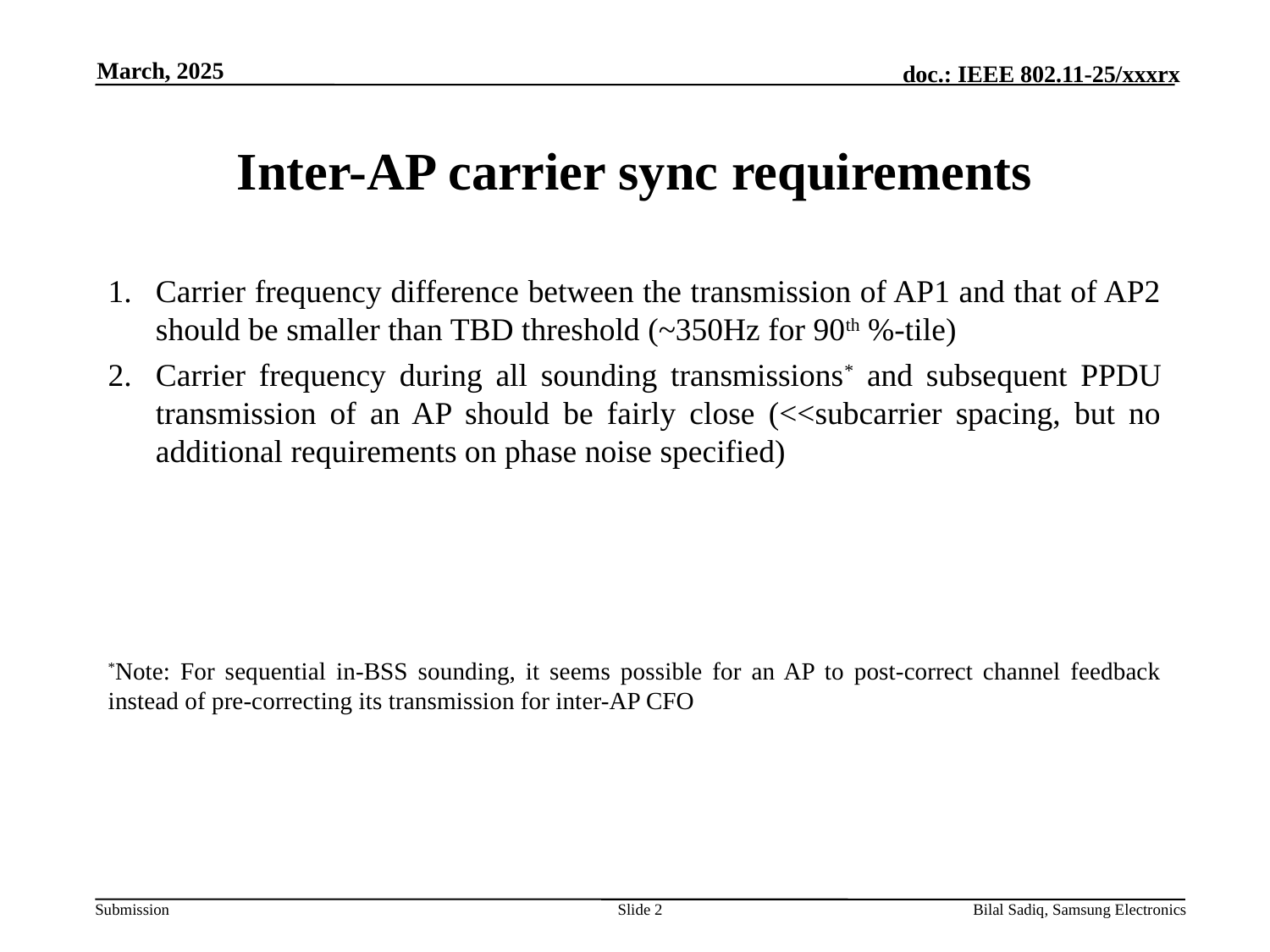

March, 2025
# Inter-AP carrier sync requirements
Carrier frequency difference between the transmission of AP1 and that of AP2 should be smaller than TBD threshold (~350Hz for 90th %-tile)
Carrier frequency during all sounding transmissions* and subsequent PPDU transmission of an AP should be fairly close (<<subcarrier spacing, but no additional requirements on phase noise specified)

*Note: For sequential in-BSS sounding, it seems possible for an AP to post-correct channel feedback instead of pre-correcting its transmission for inter-AP CFO

Slide 2
Bilal Sadiq, Samsung Electronics